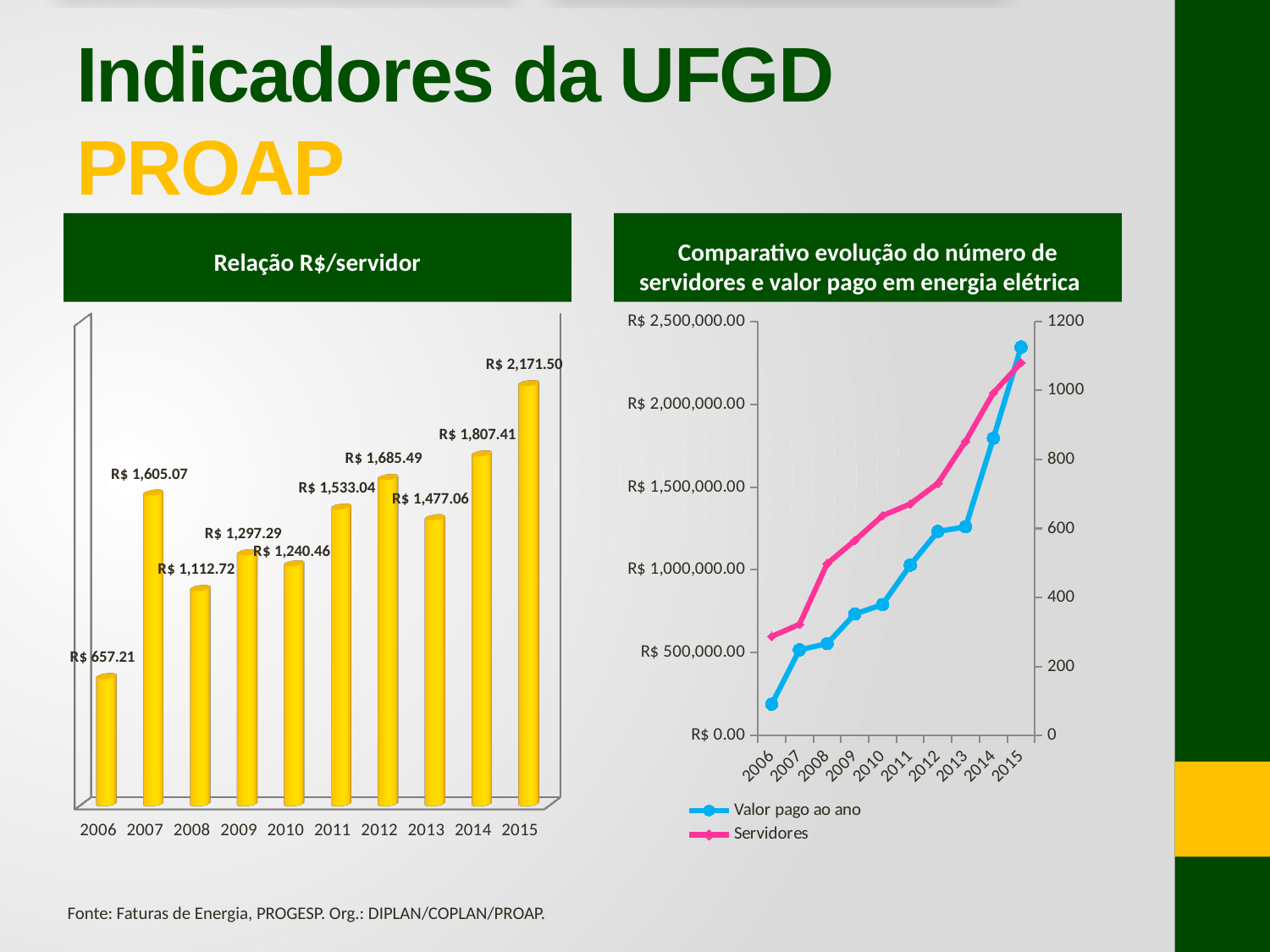

# Indicadores da UFGD PROAP
Relação R$/servidor

Comparativo evolução do número de servidores e valor pago em energia elétrica

[unsupported chart]

### Chart

| Category |  |  |
|---|---|---|
| 2006 | 188619.01 | 287.0 |
| 2007 | 516832.42 | 322.0 |
| 2008 | 554136.88 | 498.0 |
| 2009 | 732966.7999999999 | 565.0 |
| 2010 | 790175.99 | 637.0 |
| 2011 | 1028671.075 | 671.0 |
| 2012 | 1232091.2729999998 | 731.0 |
| 2013 | 1259932.93 | 853.0 |
| 2014 | 1794758.0899999999 | 993.0 |
| 2015 | 2345217.31 | 1080.0 |
Fonte: Faturas de Energia, PROGESP. Org.: DIPLAN/COPLAN/PROAP.